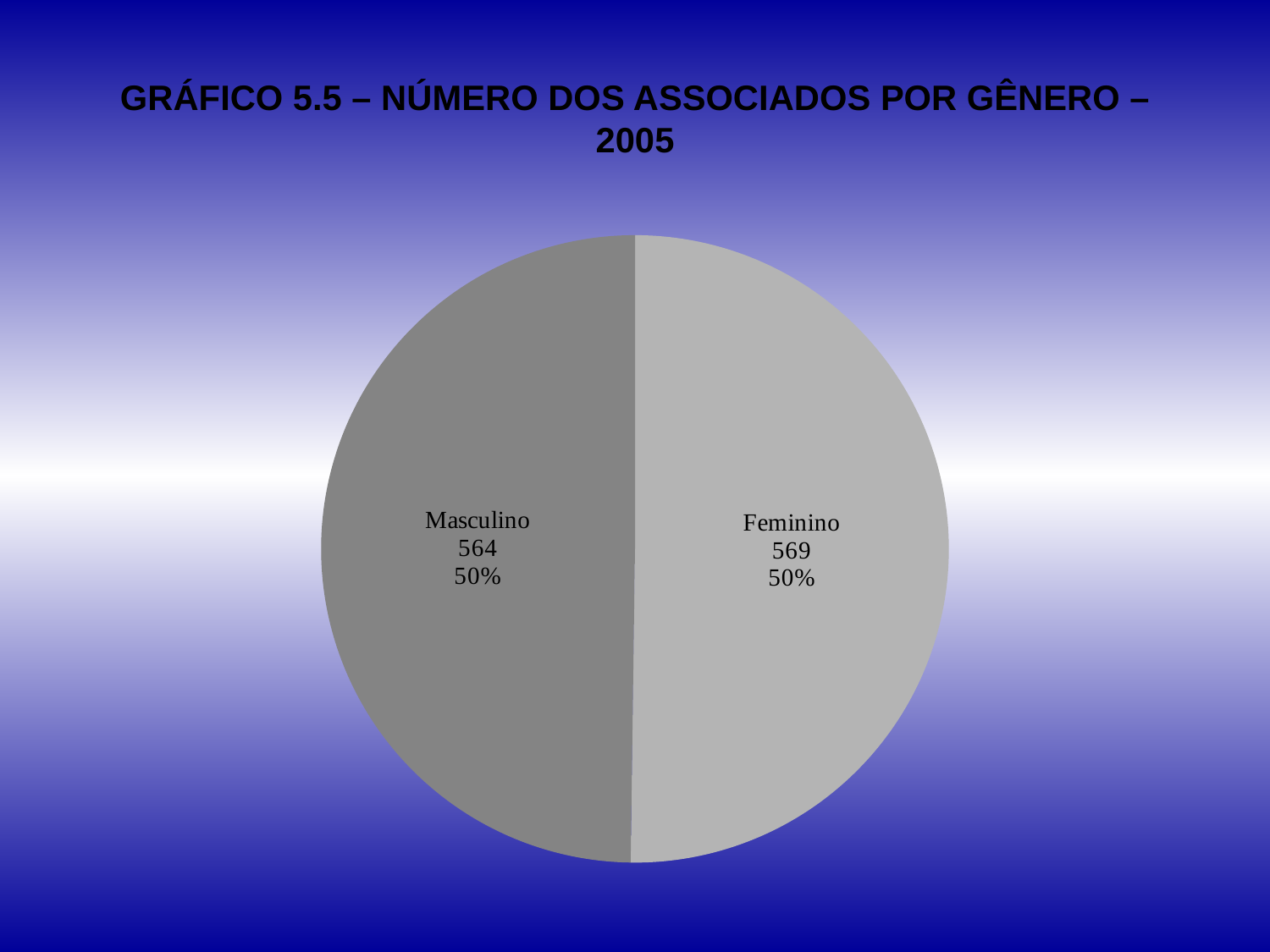

# GRÁFICO 5.5 – NÚMERO DOS ASSOCIADOS POR GÊNERO – 2005

### Chart

| Category |  |  |
|---|---|---|
| Sexo | None | None |
| Feminino | 569.0 | 0.5022065313327423 |
| Masculino | 564.0 | 0.4977934686672553 |